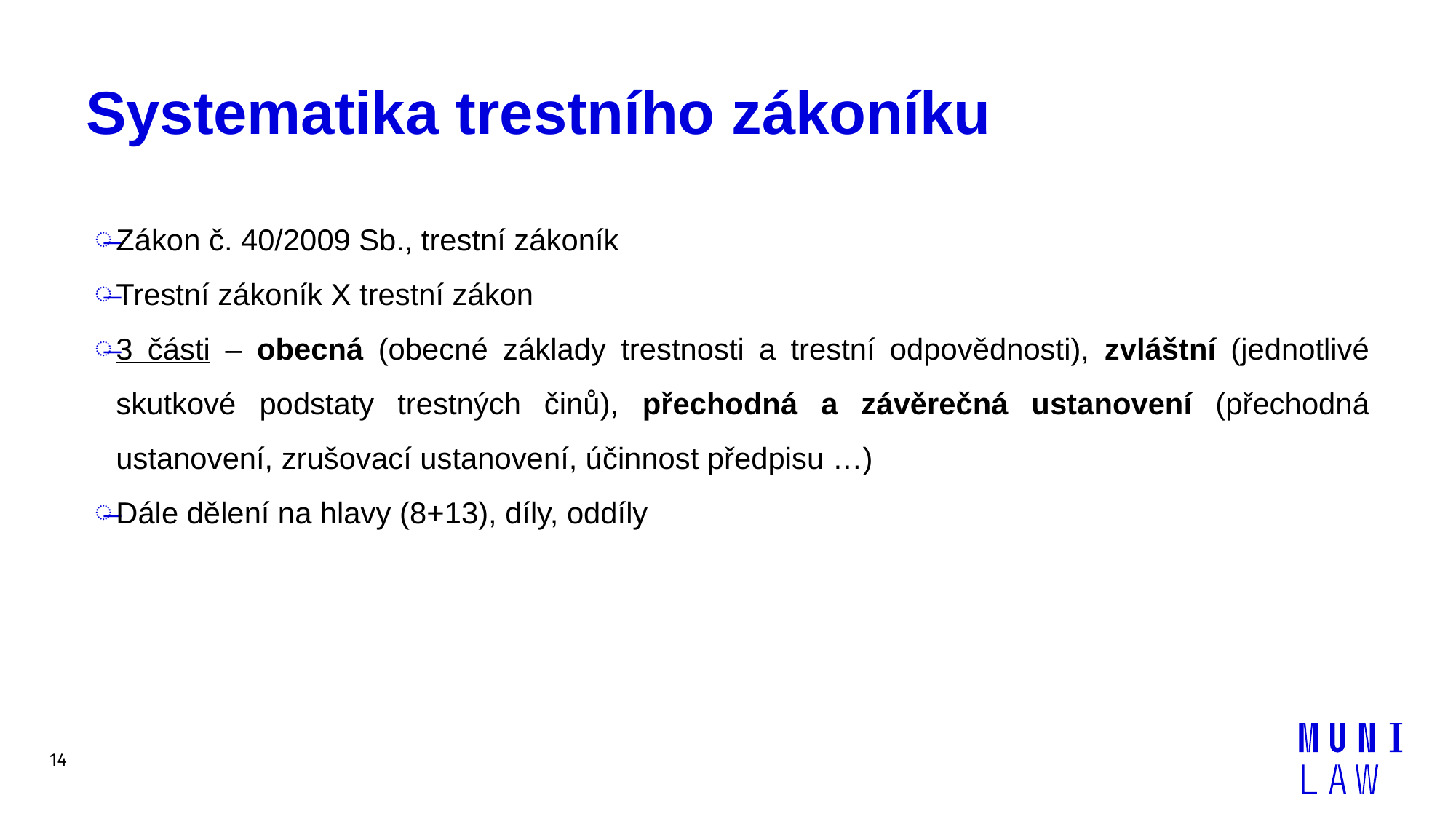

# Systematika trestního zákoníku
Zákon č. 40/2009 Sb., trestní zákoník
Trestní zákoník X trestní zákon
3 části – obecná (obecné základy trestnosti a trestní odpovědnosti), zvláštní (jednotlivé skutkové podstaty trestných činů), přechodná a závěrečná ustanovení (přechodná ustanovení, zrušovací ustanovení, účinnost předpisu …)
Dále dělení na hlavy (8+13), díly, oddíly
14